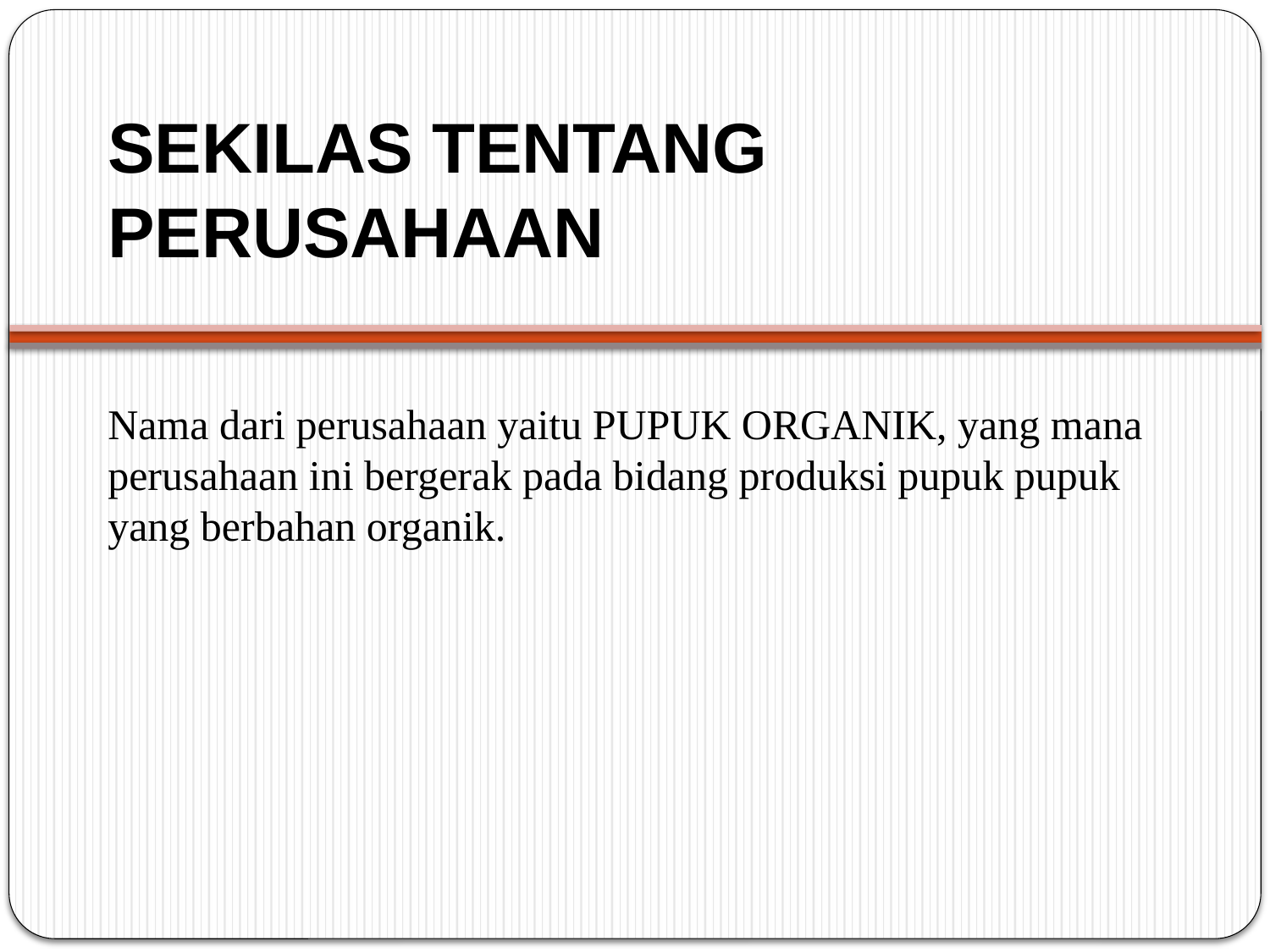

# SEKILAS TENTANG PERUSAHAAN
Nama dari perusahaan yaitu PUPUK ORGANIK, yang mana perusahaan ini bergerak pada bidang produksi pupuk pupuk yang berbahan organik.